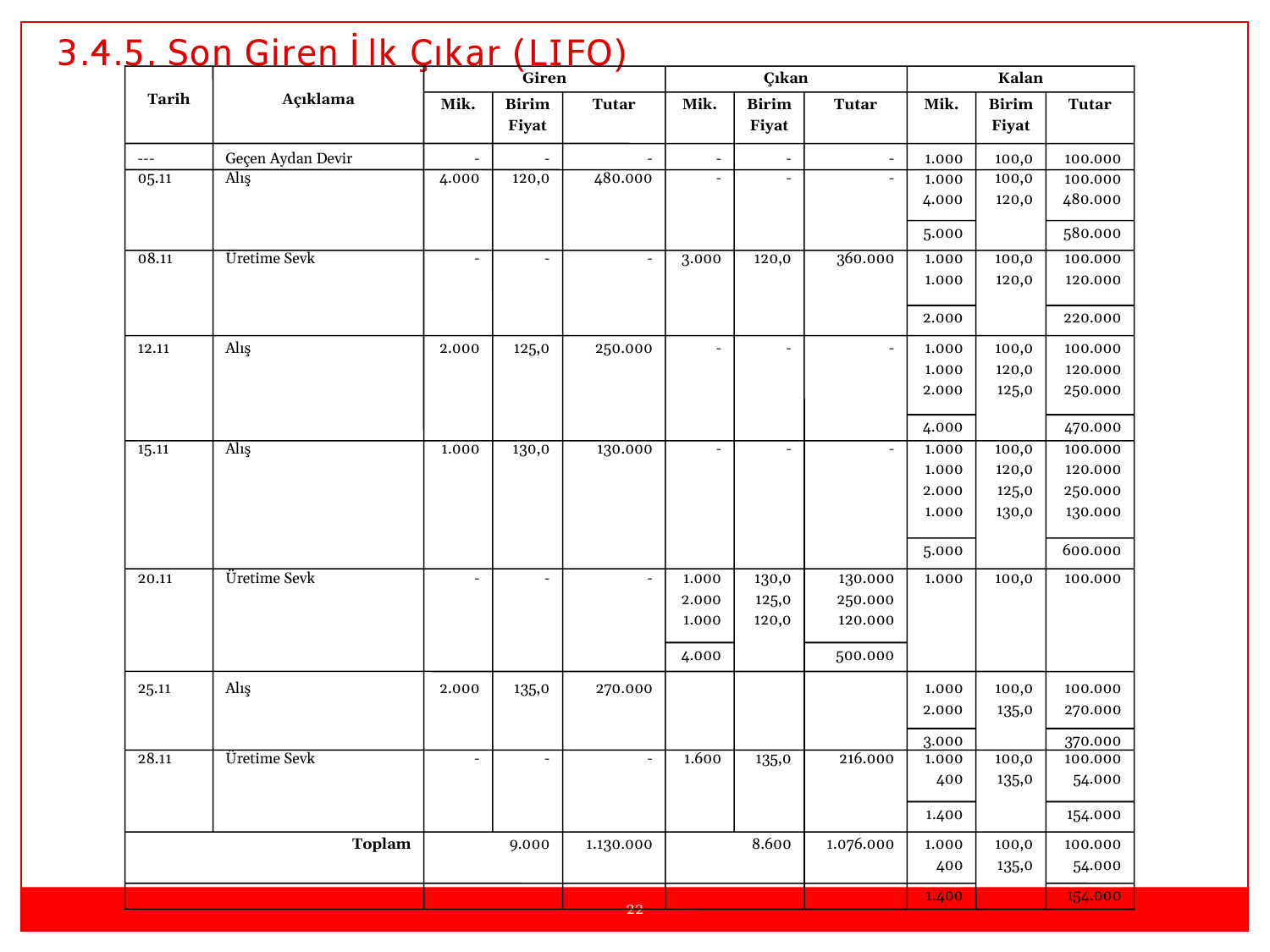

3.4.5. Son Giren İlk Çıkar (LIFO)

Tarih

Açıklama

Giren

Çıkan

Kalan

Mik.

Birim
Fiyat

Tutar

Mik.
Birim
Fiyat

Tutar

Mik.
Birim
Fiyat

Tutar

---
Geçen Aydan Devir
-
-
-
-
-
-
1.000
100,0
100.000
05.11
Alış
4.000
120,0
480.000
-
-
-
1.000
4.000
100,0
120,0
100.000
480.000

5.000

580.000

08.11
Üretime Sevk
-
-
-
3.000
120,0
360.000
1.000
1.000
100,0
120,0
100.000
120.000

2.000

220.000

12.11

Alış
2.000
125,0
250.000
-
-
-
1.000
1.000
2.000
100,0
120,0
125,0
100.000
120.000
250.000
4.000

470.000

15.11
Alış
1.000
130,0
130.000
-
-
-
1.000
1.000
2.000
1.000
100,0
120,0
125,0
130,0
100.000
120.000
250.000
130.000

5.000

600.000

20.11
Üretime Sevk
-
-
-
1.000
2.000
1.000
130,0
125,0
120,0
130.000
250.000
120.000
1.000
100,0
100.000

4.000

500.000

25.11
Alış
2.000
135,0
270.000

1.000
2.000
100,0
135,0
100.000
270.000
3.000

370.000

28.11
Üretime Sevk
-
-
-
1.600
135,0
216.000
1.000
400
100,0
135,0
100.000
54.000

1.400

154.000

Toplam

9.000
1.130.000
8.600
1.076.000
1.000
400
100,0
135,0
100.000
54.000
22

1.400
154.000